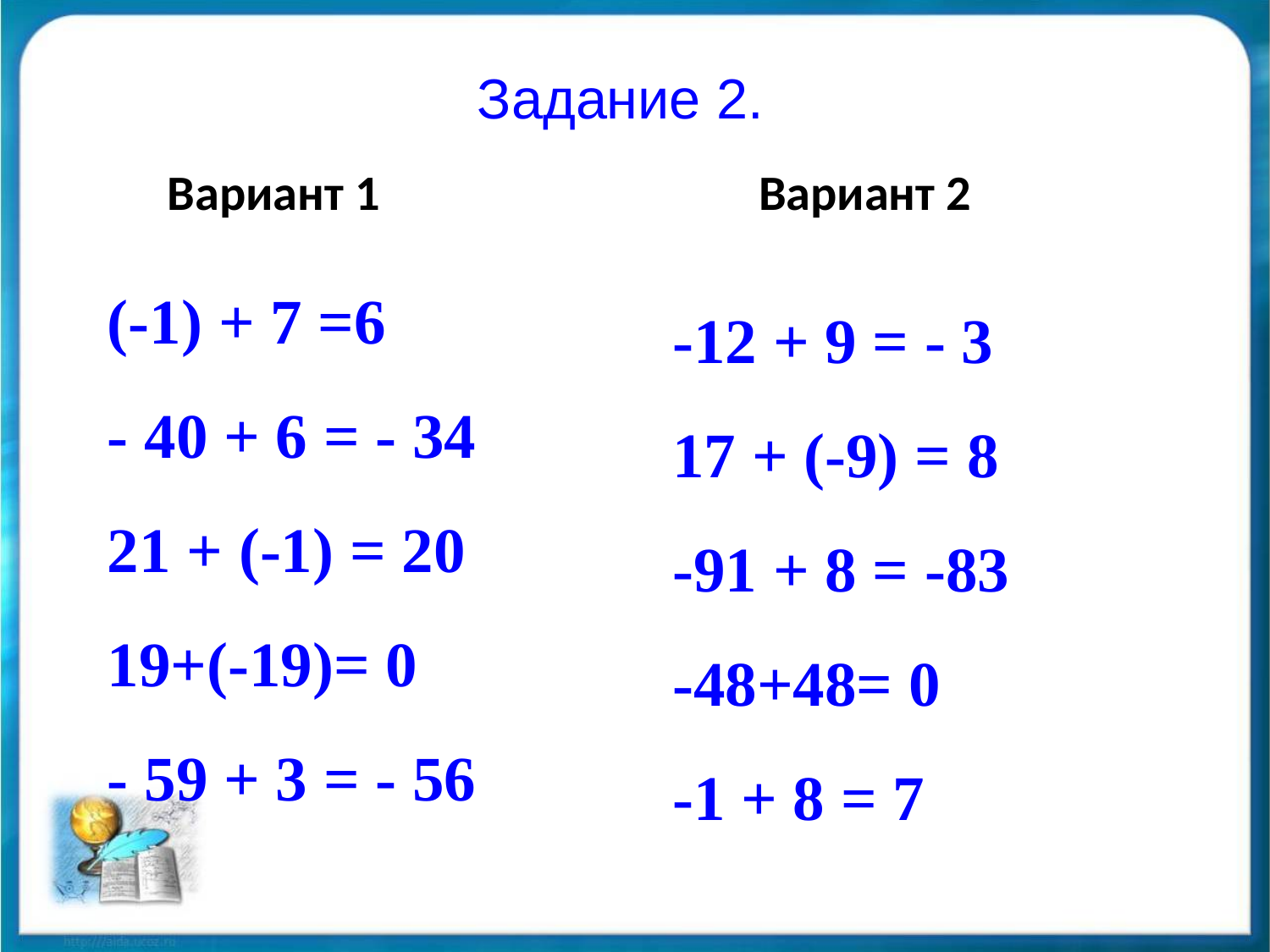

Задание 2.
Вариант 1
Вариант 2
(-1) + 7 =6
- 40 + 6 = - 34
21 + (-1) = 20
19+(-19)= 0
- 59 + 3 = - 56
-12 + 9 = - 3
17 + (-9) = 8
-91 + 8 = -83
-48+48= 0
-1 + 8 = 7